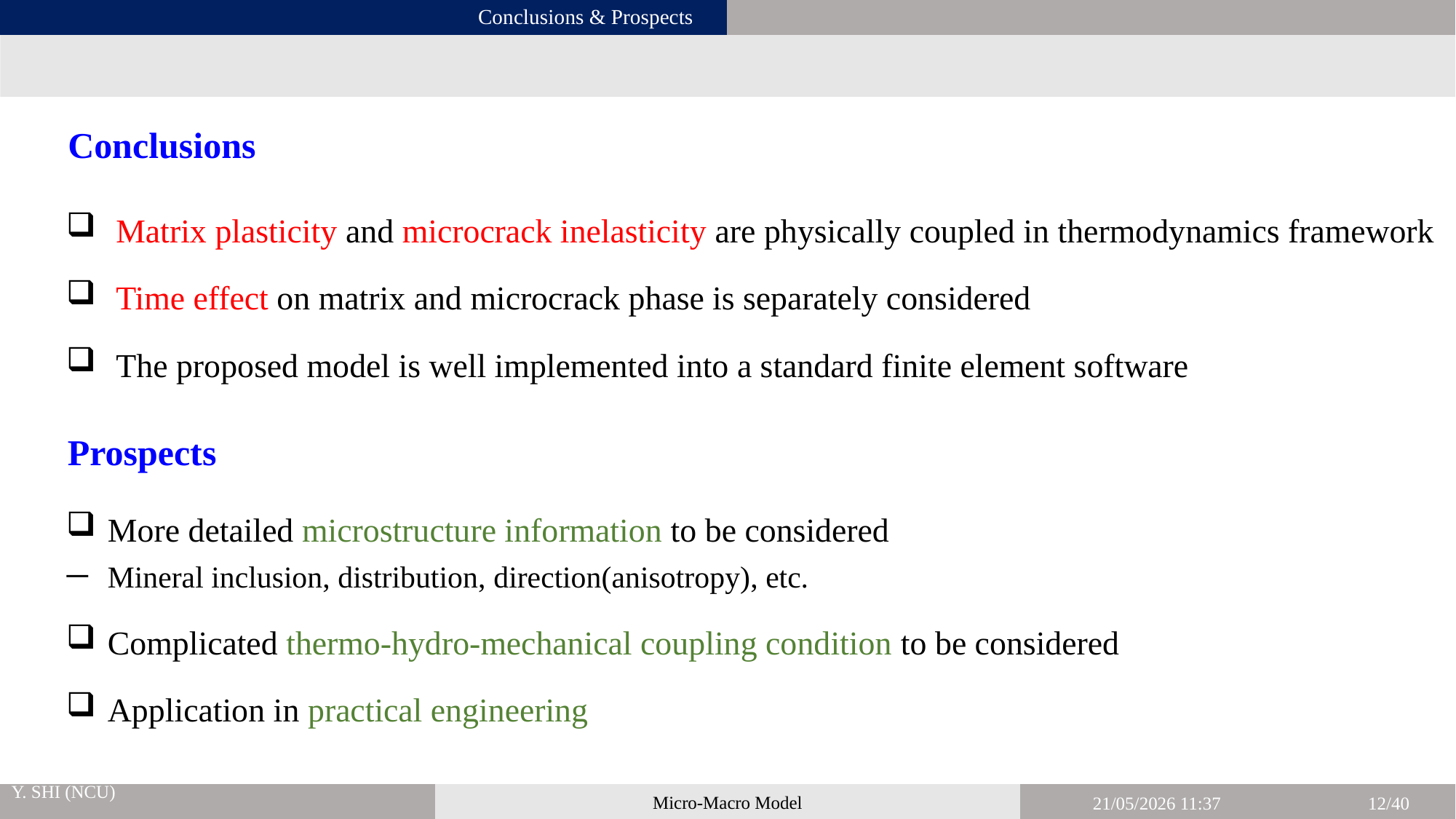

Conclusions
 Matrix plasticity and microcrack inelasticity are physically coupled in thermodynamics framework
 Time effect on matrix and microcrack phase is separately considered
 The proposed model is well implemented into a standard finite element software
Prospects
More detailed microstructure information to be considered
Mineral inclusion, distribution, direction(anisotropy), etc.
Complicated thermo-hydro-mechanical coupling condition to be considered
Application in practical engineering
21/05/2026 11:37
12/40